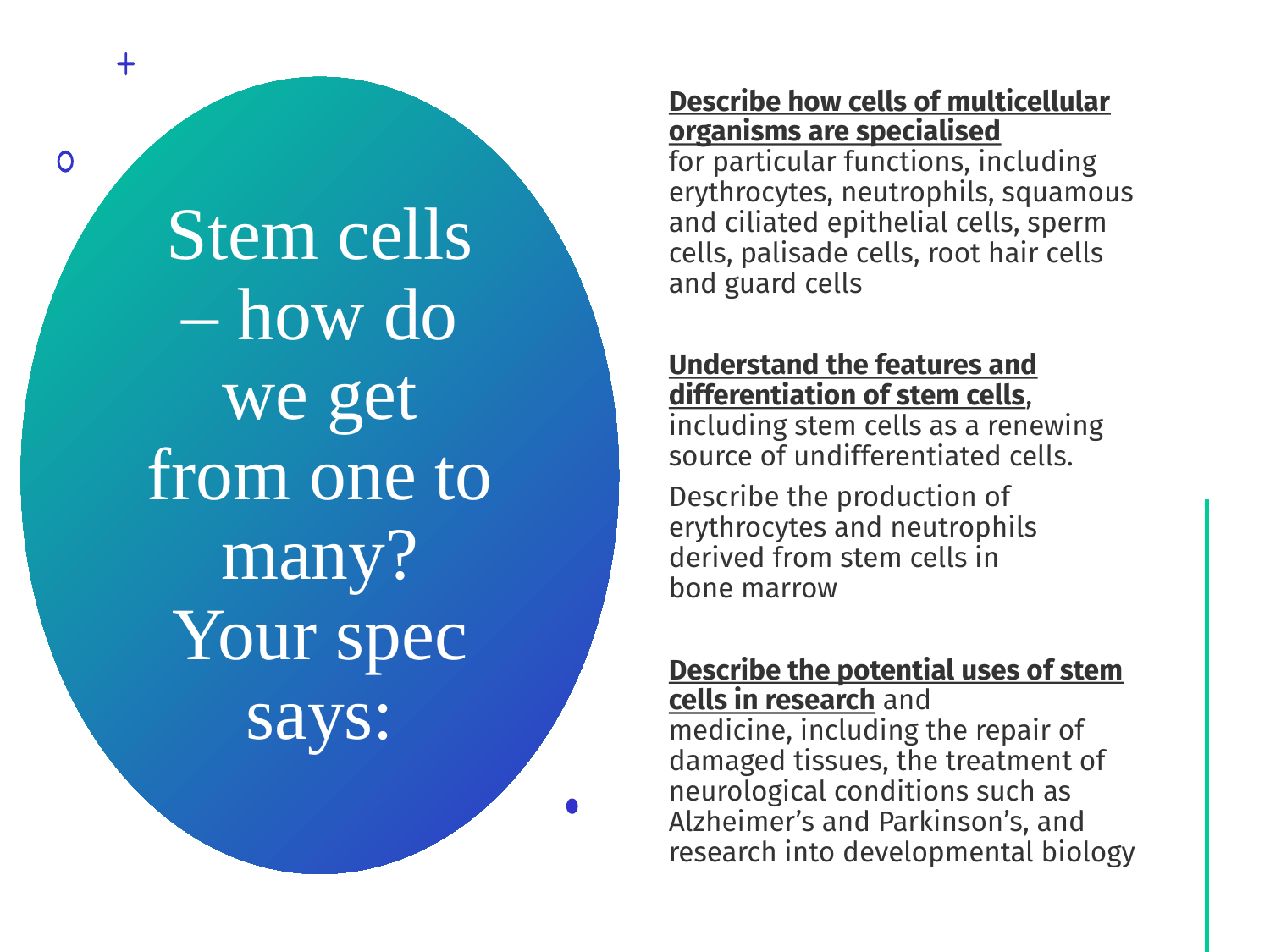

Describe how cells of multicellular organisms are specialised for particular functions, including erythrocytes, neutrophils, squamous and ciliated epithelial cells, sperm cells, palisade cells, root hair cells and guard cells

Understand the features and differentiation of stem cells, including stem cells as a renewing source of undifferentiated cells.
Describe the production of erythrocytes and neutrophils derived from stem cells in bone marrow

Describe the potential uses of stem cells in research and medicine, including the repair of damaged tissues, the treatment of neurological conditions such as Alzheimer’s and Parkinson’s, and research into developmental biology

# Stem cells – how do we get from one to many? Your spec says: